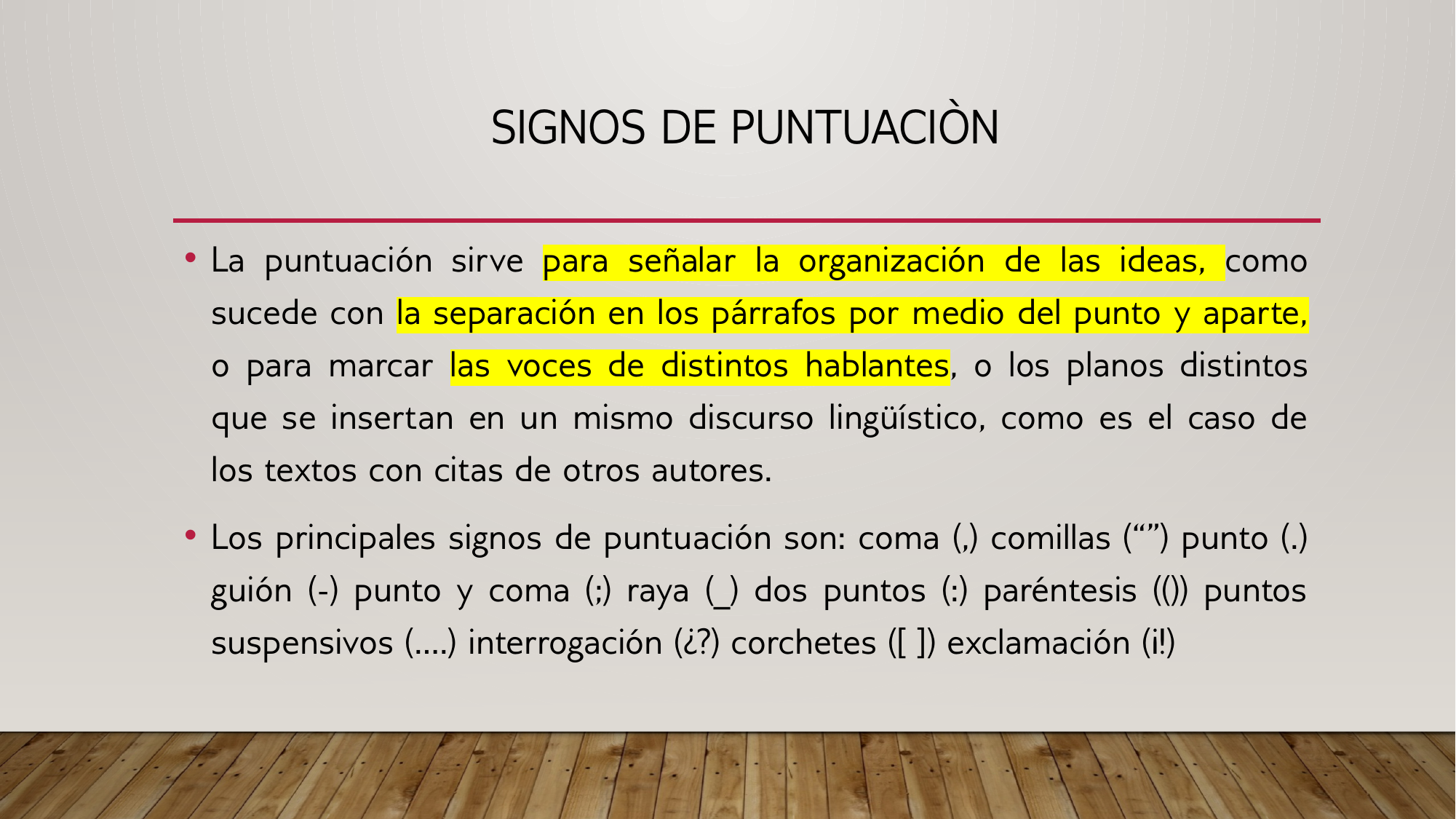

# SIGNOS DE PUNTUACIÒN
La puntuación sirve para señalar la organización de las ideas, como sucede con la separación en los párrafos por medio del punto y aparte, o para marcar las voces de distintos hablantes, o los planos distintos que se insertan en un mismo discurso lingüístico, como es el caso de los textos con citas de otros autores.
Los principales signos de puntuación son: coma (,) comillas (“”) punto (.) guión (-) punto y coma (;) raya (_) dos puntos (:) paréntesis (()) puntos suspensivos (….) interrogación (¿?) corchetes ([ ]) exclamación (¡!)